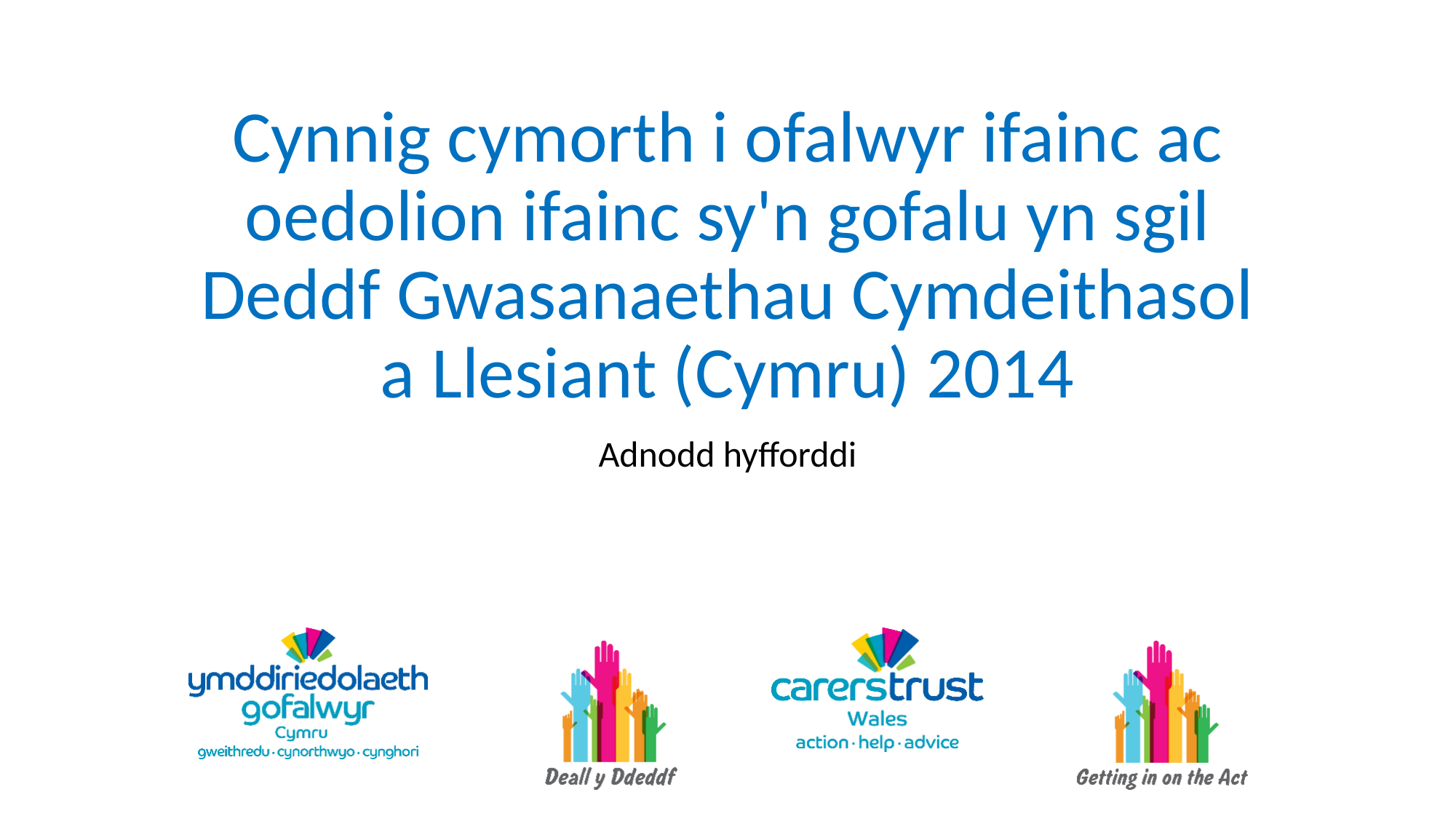

# Cynnig cymorth i ofalwyr ifainc ac oedolion ifainc sy'n gofalu yn sgil Deddf Gwasanaethau Cymdeithasol a Llesiant (Cymru) 2014
Adnodd hyfforddi